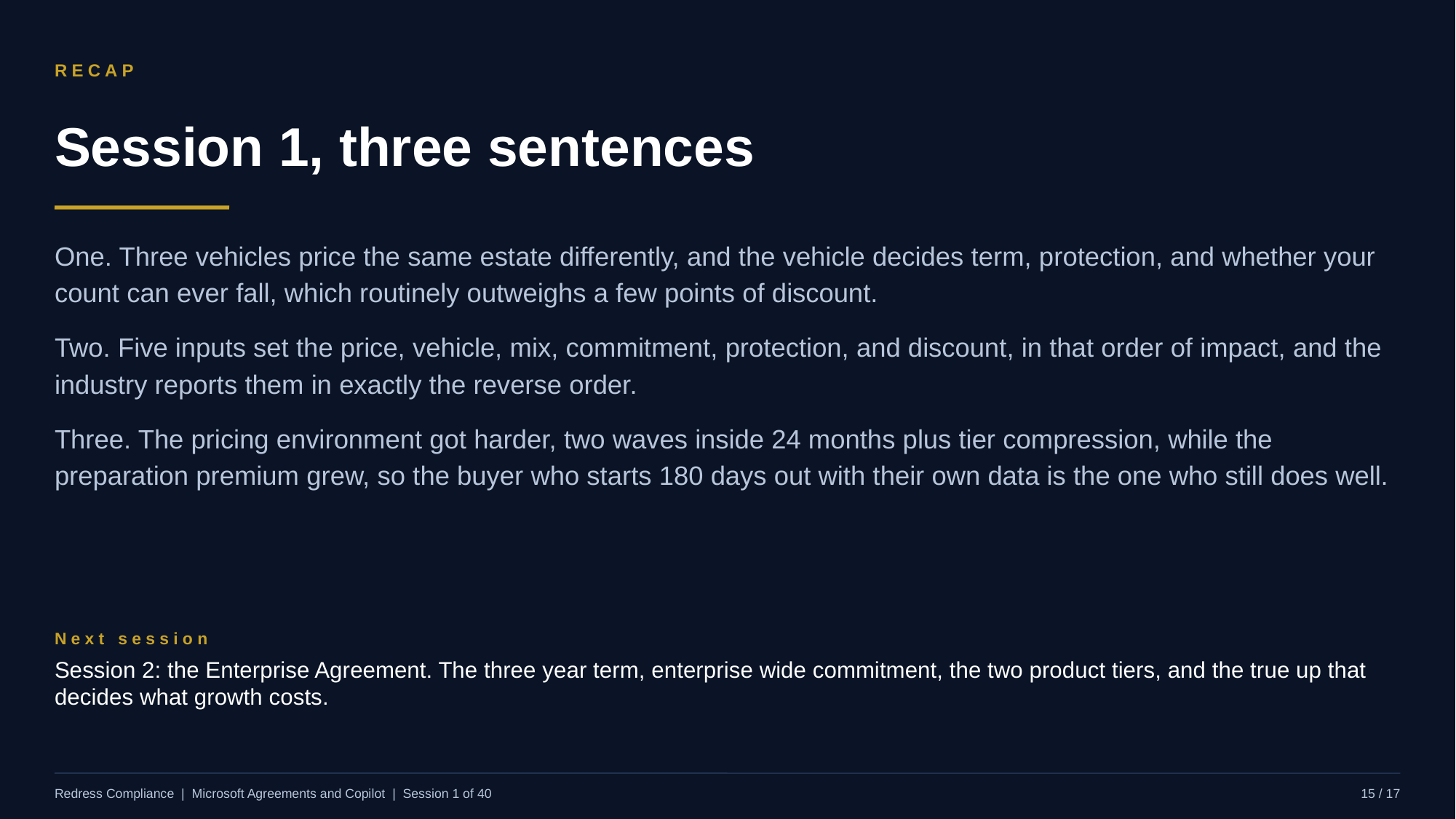

RECAP
Session 1, three sentences

One. Three vehicles price the same estate differently, and the vehicle decides term, protection, and whether your count can ever fall, which routinely outweighs a few points of discount.
Two. Five inputs set the price, vehicle, mix, commitment, protection, and discount, in that order of impact, and the industry reports them in exactly the reverse order.
Three. The pricing environment got harder, two waves inside 24 months plus tier compression, while the preparation premium grew, so the buyer who starts 180 days out with their own data is the one who still does well.
Next session
Session 2: the Enterprise Agreement. The three year term, enterprise wide commitment, the two product tiers, and the true up that decides what growth costs.

Redress Compliance  |  Microsoft Agreements and Copilot  |  Session 1 of 40
15 / 17